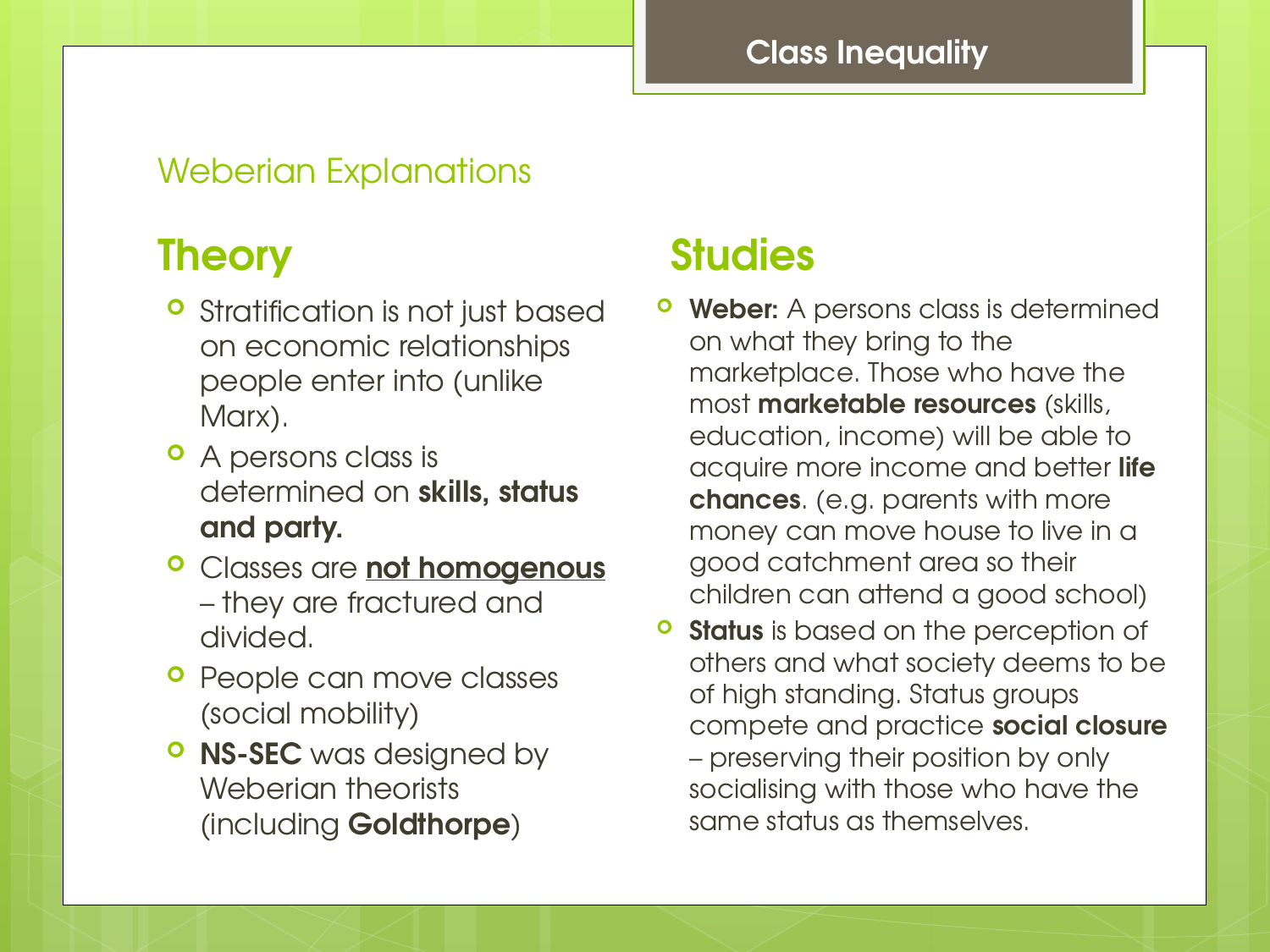

Class Inequality
# Weberian Explanations
Theory
Studies
Stratification is not just based on economic relationships people enter into (unlike Marx).
A persons class is determined on skills, status and party.
Classes are not homogenous – they are fractured and divided.
People can move classes (social mobility)
NS-SEC was designed by Weberian theorists (including Goldthorpe)
Weber: A persons class is determined on what they bring to the marketplace. Those who have the most marketable resources (skills, education, income) will be able to acquire more income and better life chances. (e.g. parents with more money can move house to live in a good catchment area so their children can attend a good school)
Status is based on the perception of others and what society deems to be of high standing. Status groups compete and practice social closure – preserving their position by only socialising with those who have the same status as themselves.